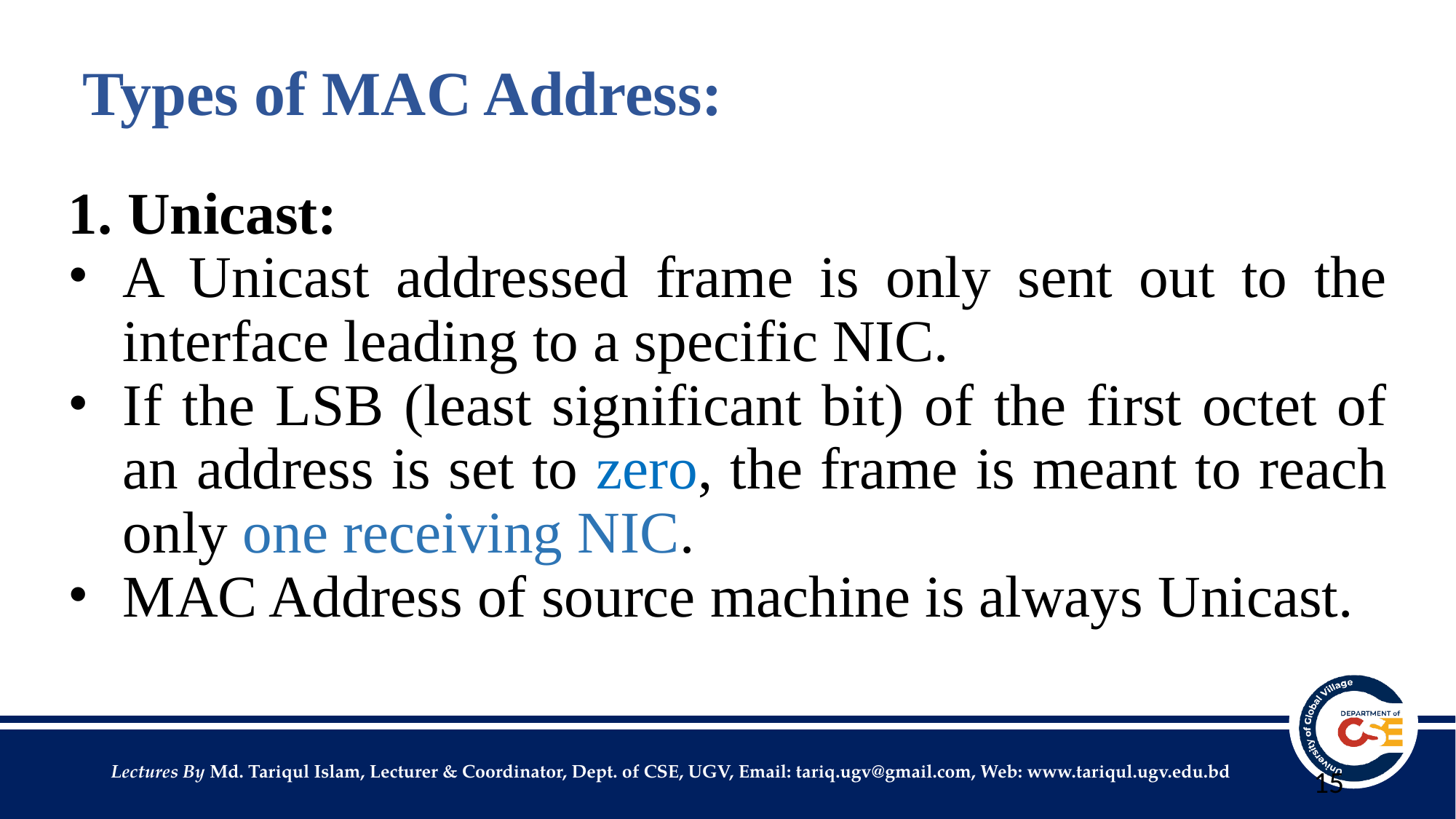

# Types of MAC Address:
1. Unicast:
A Unicast addressed frame is only sent out to the interface leading to a specific NIC.
If the LSB (least significant bit) of the first octet of an address is set to zero, the frame is meant to reach only one receiving NIC.
MAC Address of source machine is always Unicast.

15